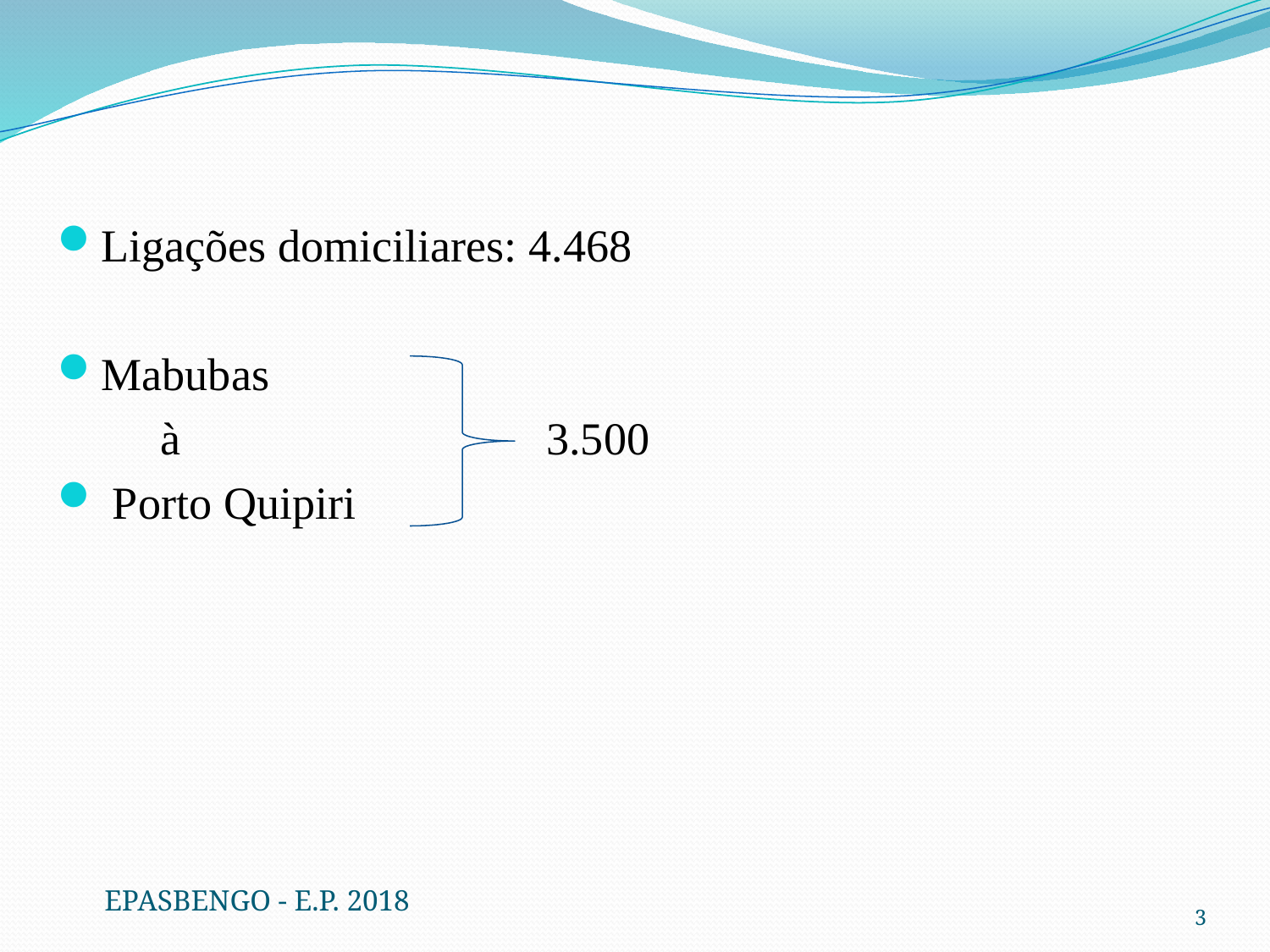

Ligações domiciliares: 4.468

Mabubas
         à                                3.500
 Porto Quipiri

EPASBENGO - E.P. 2018
3